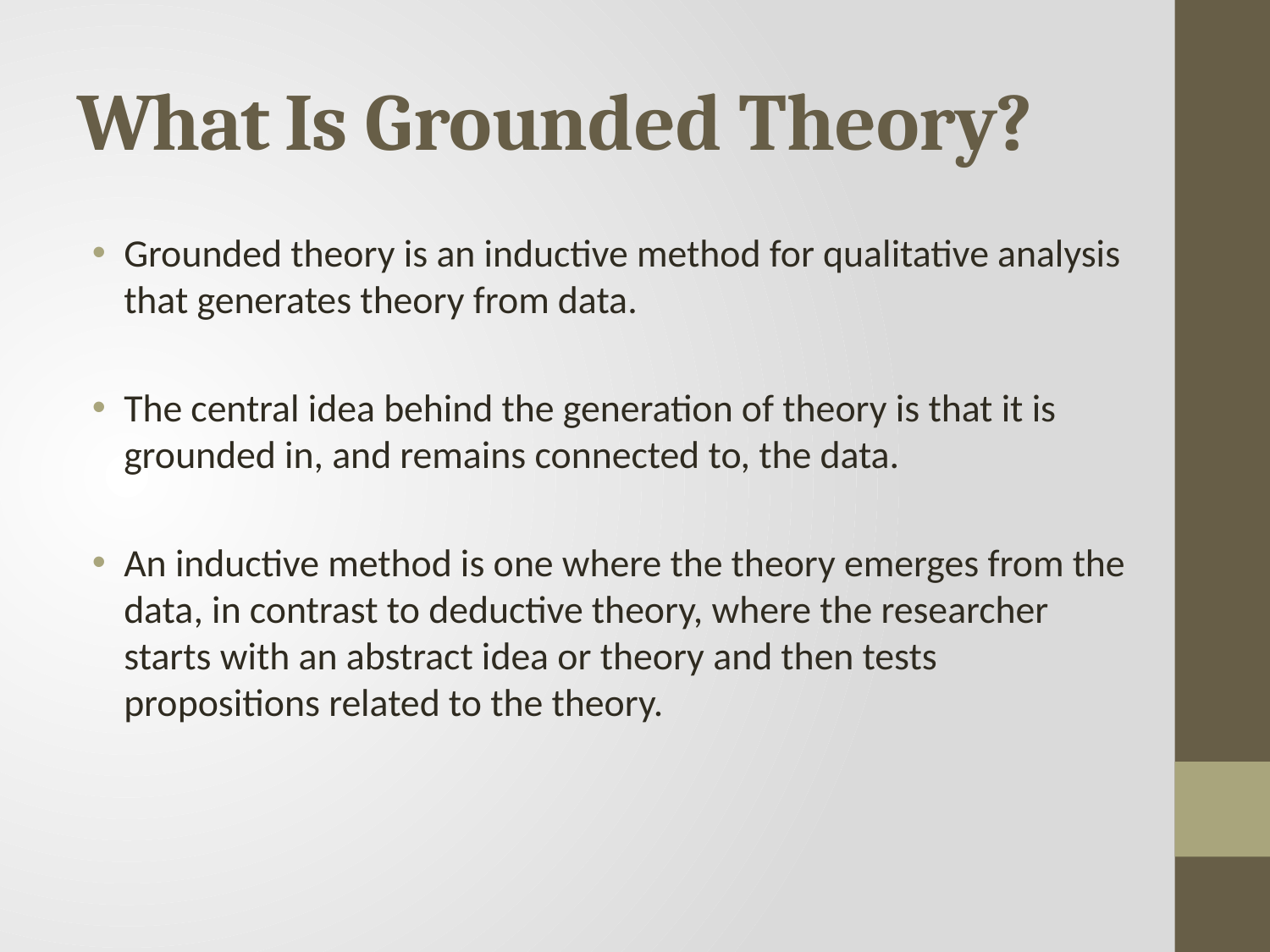

# What Is Grounded Theory?
Grounded theory is an inductive method for qualitative analysis that generates theory from data.

The central idea behind the generation of theory is that it is grounded in, and remains connected to, the data.

An inductive method is one where the theory emerges from the data, in contrast to deductive theory, where the researcher starts with an abstract idea or theory and then tests propositions related to the theory.